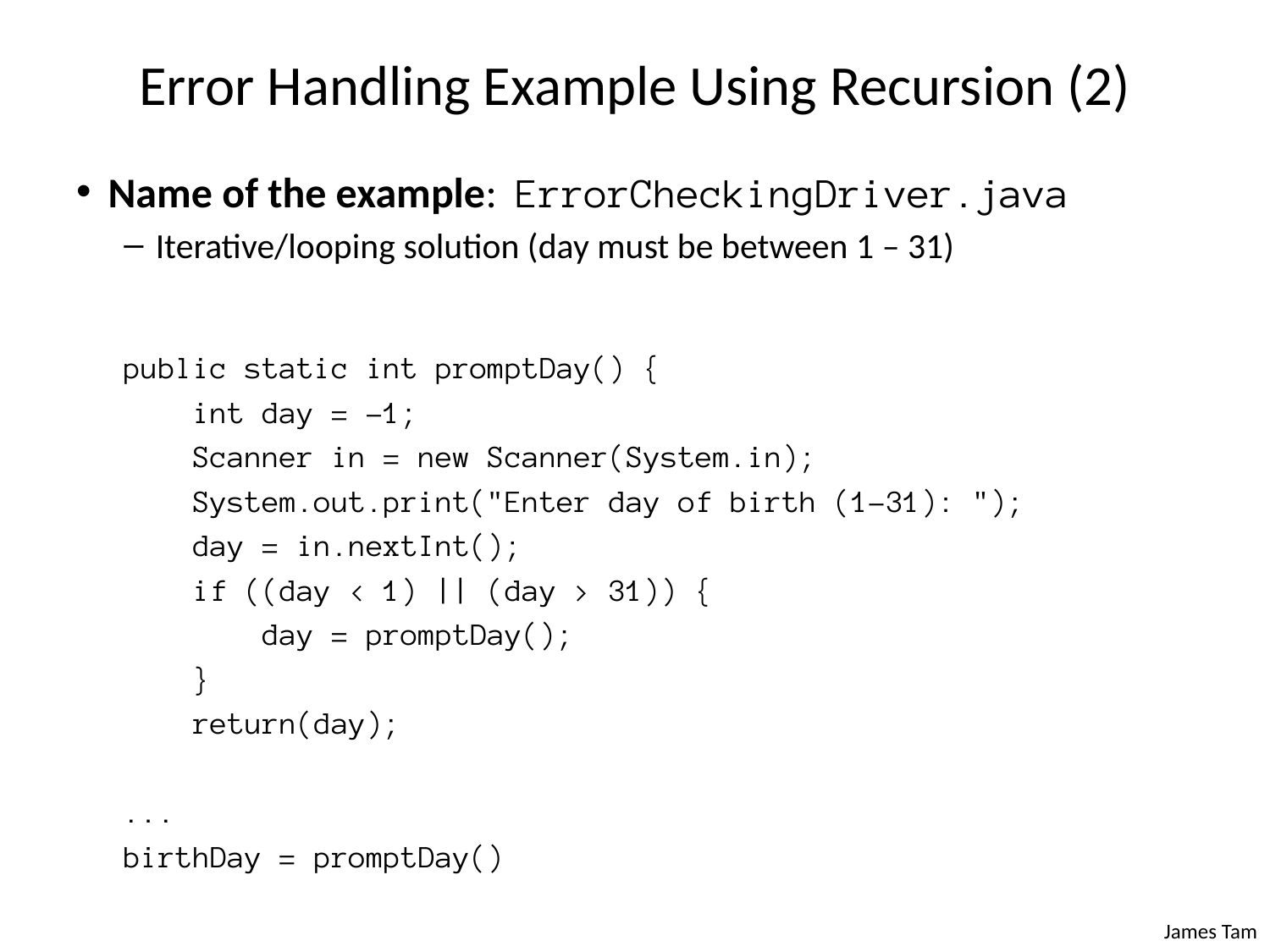

# Error Handling Example Using Recursion (2)
Name of the example:  ErrorCheckingDriver.java
Iterative/looping solution (day must be between 1 – 31)

public static int promptDay() {
    int day = -1;
    Scanner in = new Scanner(System.in);
    System.out.print("Enter day of birth (1-31): ");
    day = in.nextInt();
    if ((day < 1) || (day > 31)) {
        day = promptDay();
    }
    return(day);

...
birthDay = promptDay()